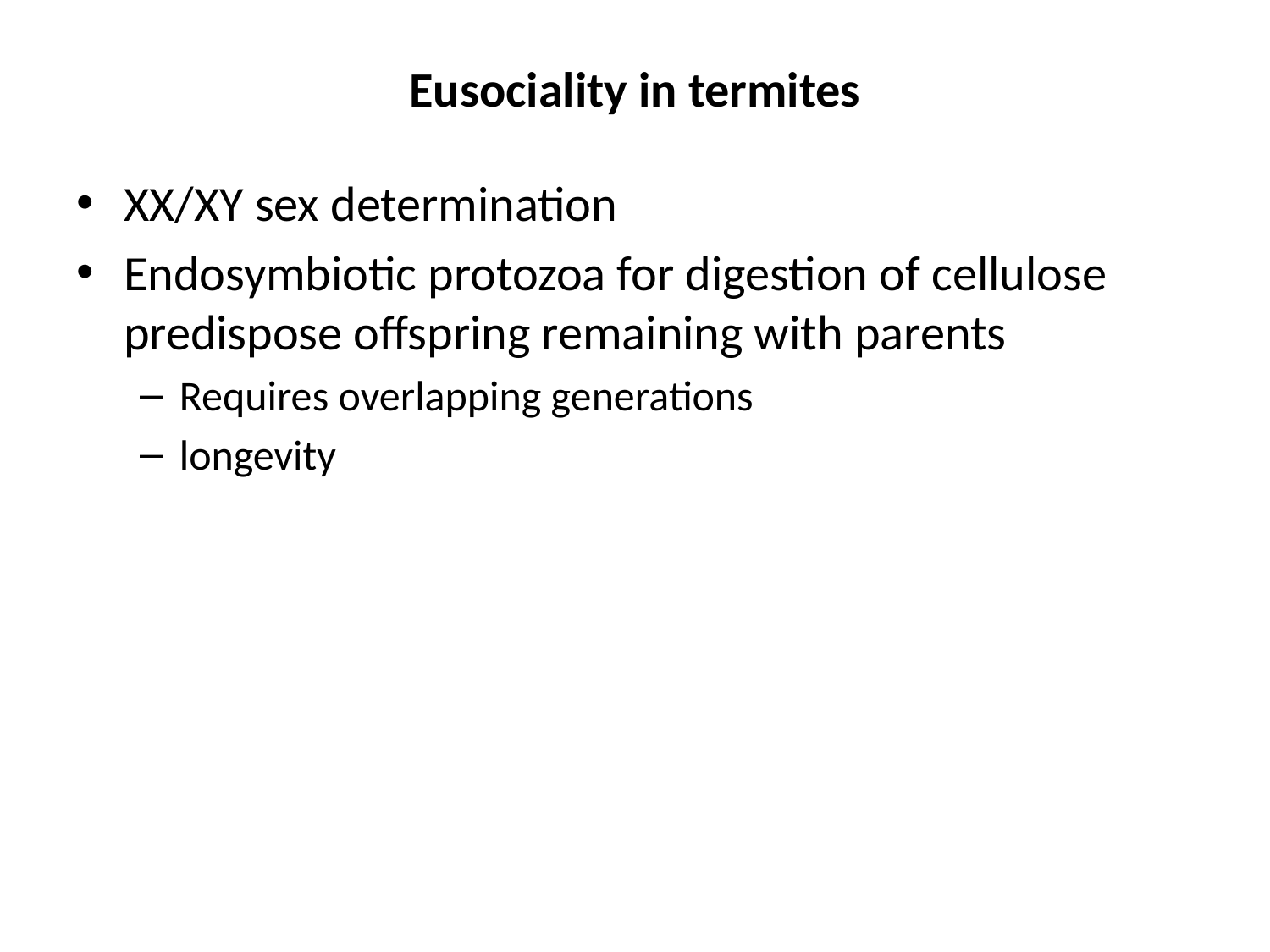

# Eusociality in termites
XX/XY sex determination
Endosymbiotic protozoa for digestion of cellulose predispose offspring remaining with parents
Requires overlapping generations
longevity